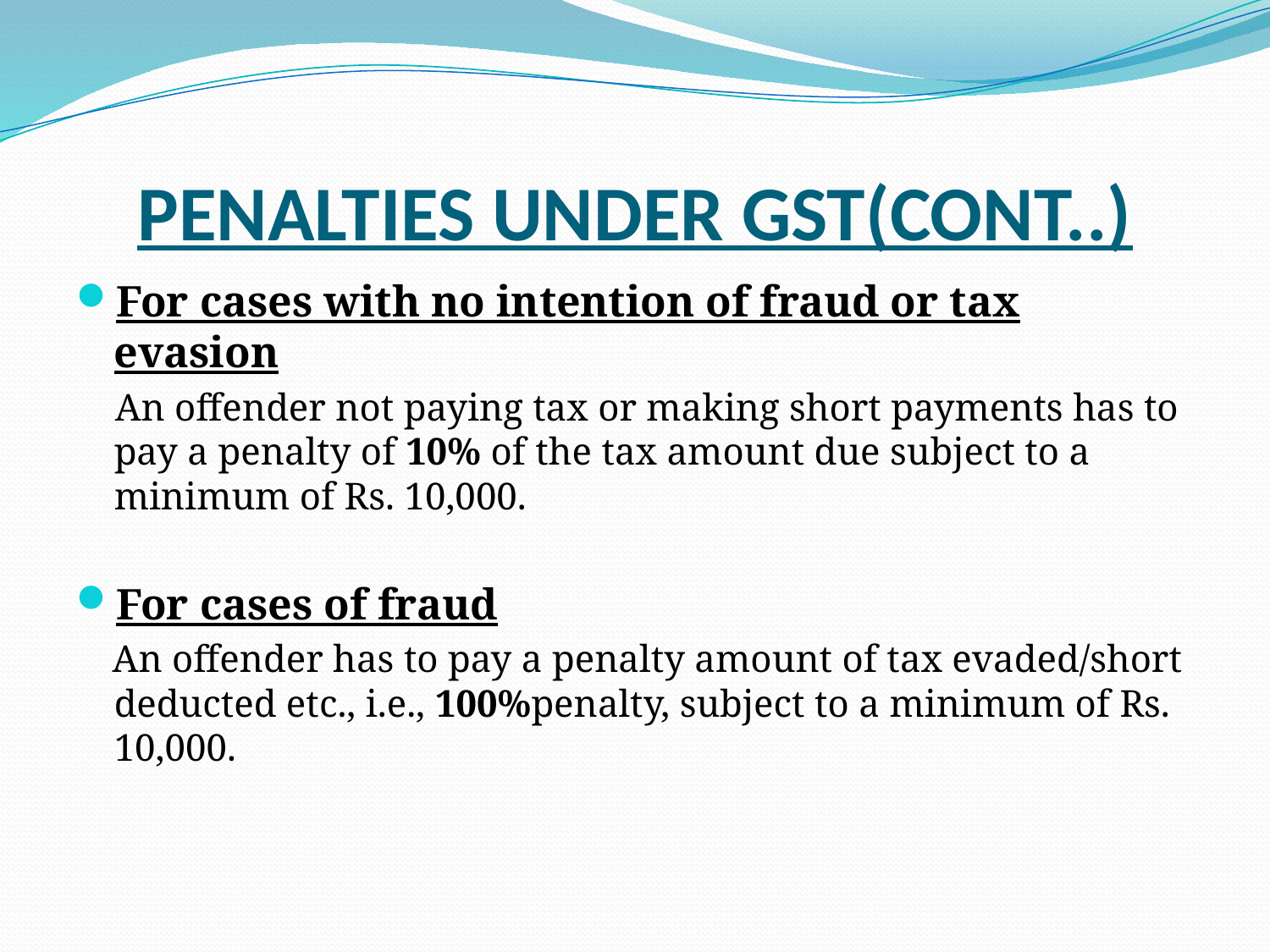

# PENALTIES UNDER GST(CONT..)
For cases with no intention of fraud or tax evasion
    An offender not paying tax or making short payments has to pay a penalty of 10% of the tax amount due subject to a minimum of Rs. 10,000.

For cases of fraud
    An offender has to pay a penalty amount of tax evaded/short deducted etc., i.e., 100%penalty, subject to a minimum of Rs. 10,000.